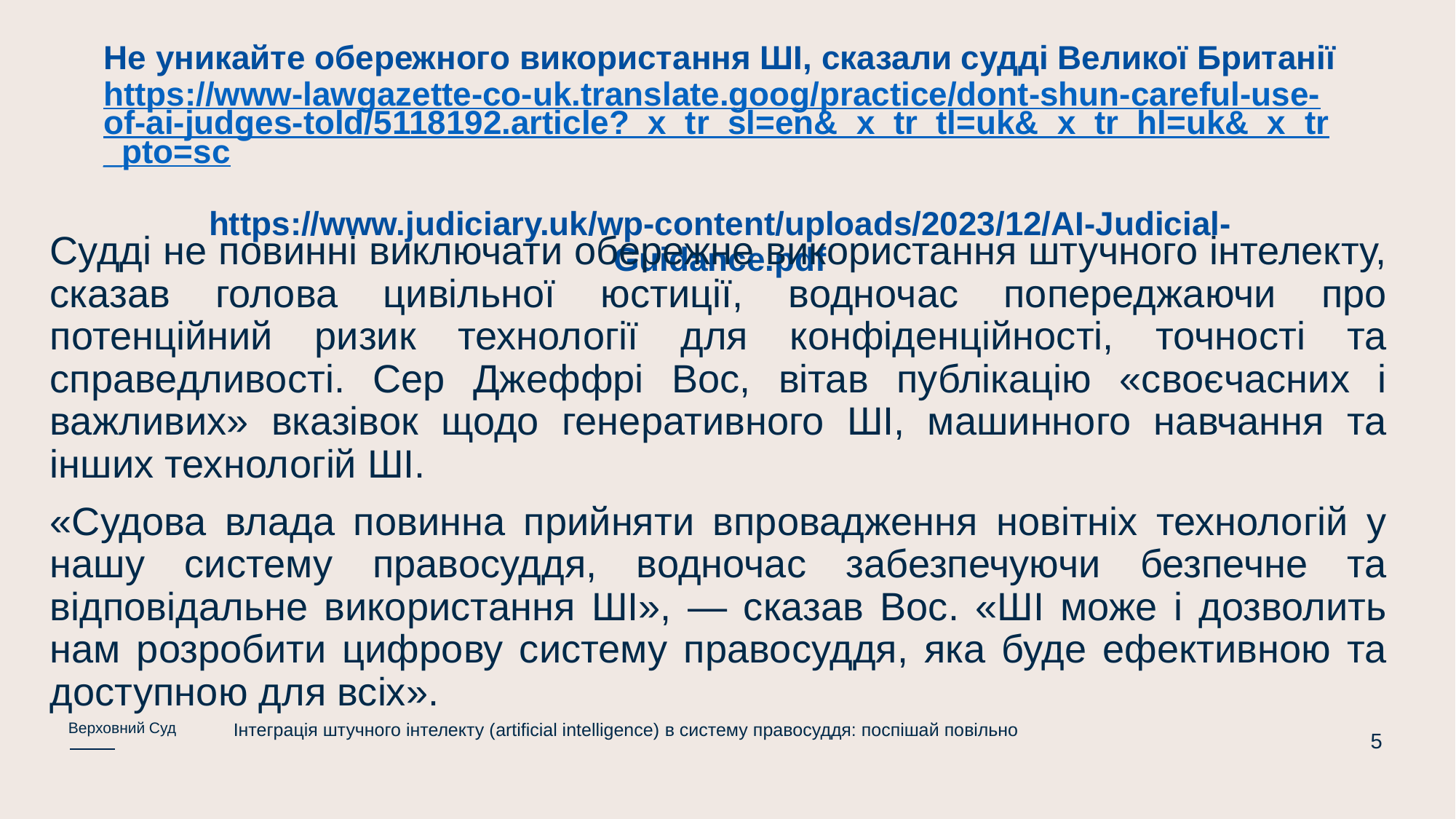

# Не уникайте обережного використання ШІ, сказали судді Великої Британії https://www-lawgazette-co-uk.translate.goog/practice/dont-shun-careful-use-of-ai-judges-told/5118192.article?_x_tr_sl=en&_x_tr_tl=uk&_x_tr_hl=uk&_x_tr_pto=sc https://www.judiciary.uk/wp-content/uploads/2023/12/AI-Judicial-Guidance.pdf
Судді не повинні виключати обережне використання штучного інтелекту, сказав голова цивільної юстиції, водночас попереджаючи про потенційний ризик технології для конфіденційності, точності та справедливості. Сер Джеффрі Вос, вітав публікацію «своєчасних і важливих» вказівок щодо генеративного ШІ, машинного навчання та інших технологій ШІ.
«Судова влада повинна прийняти впровадження новітніх технологій у нашу систему правосуддя, водночас забезпечуючи безпечне та відповідальне використання ШІ», — сказав Вос. «ШІ може і дозволить нам розробити цифрову систему правосуддя, яка буде ефективною та доступною для всіх».

Інтеграція штучного інтелекту (artificial intelligence) в систему правосуддя: поспішай повільно
Верховний Суд
5